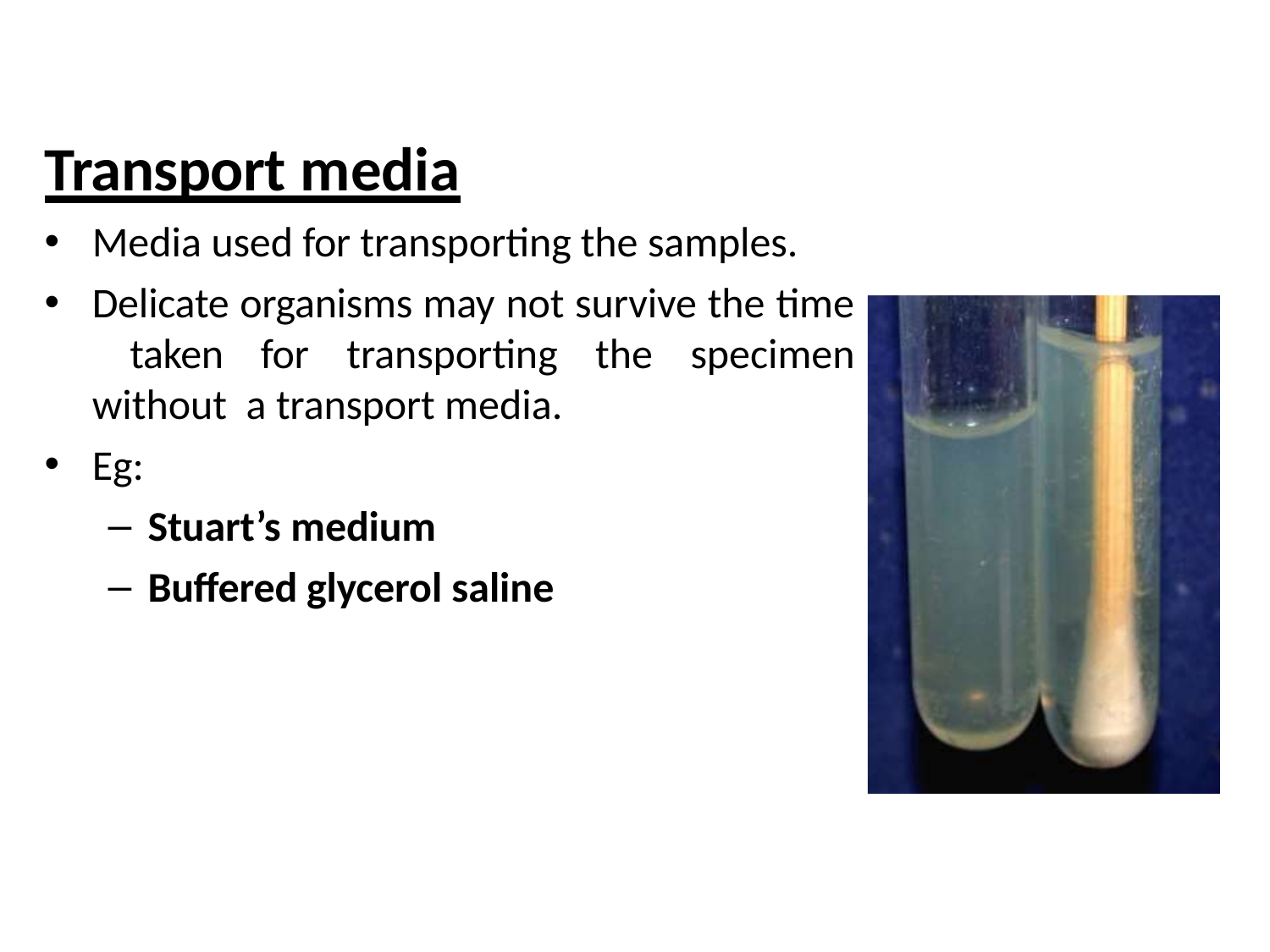

# Transport media
Media used for transporting the samples.
Delicate organisms may not survive the time  taken for transporting the specimen without  a transport media.
Eg:
Stuart’s medium
Buffered glycerol saline